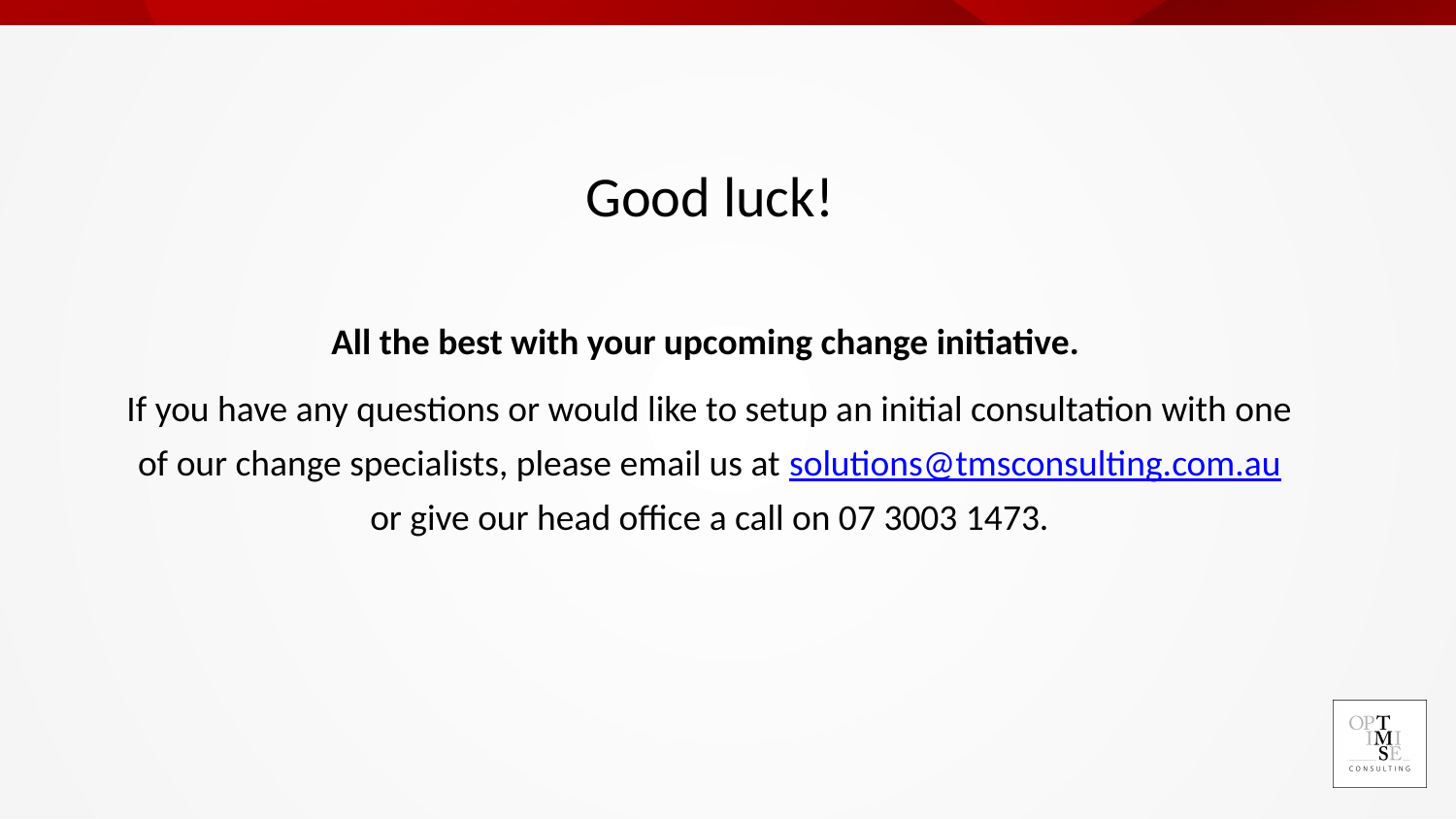

# Good luck!
All the best with your upcoming change initiative.
If you have any questions or would like to setup an initial consultation with one of our change specialists, please email us at solutions@tmsconsulting.com.au or give our head office a call on 07 3003 1473.